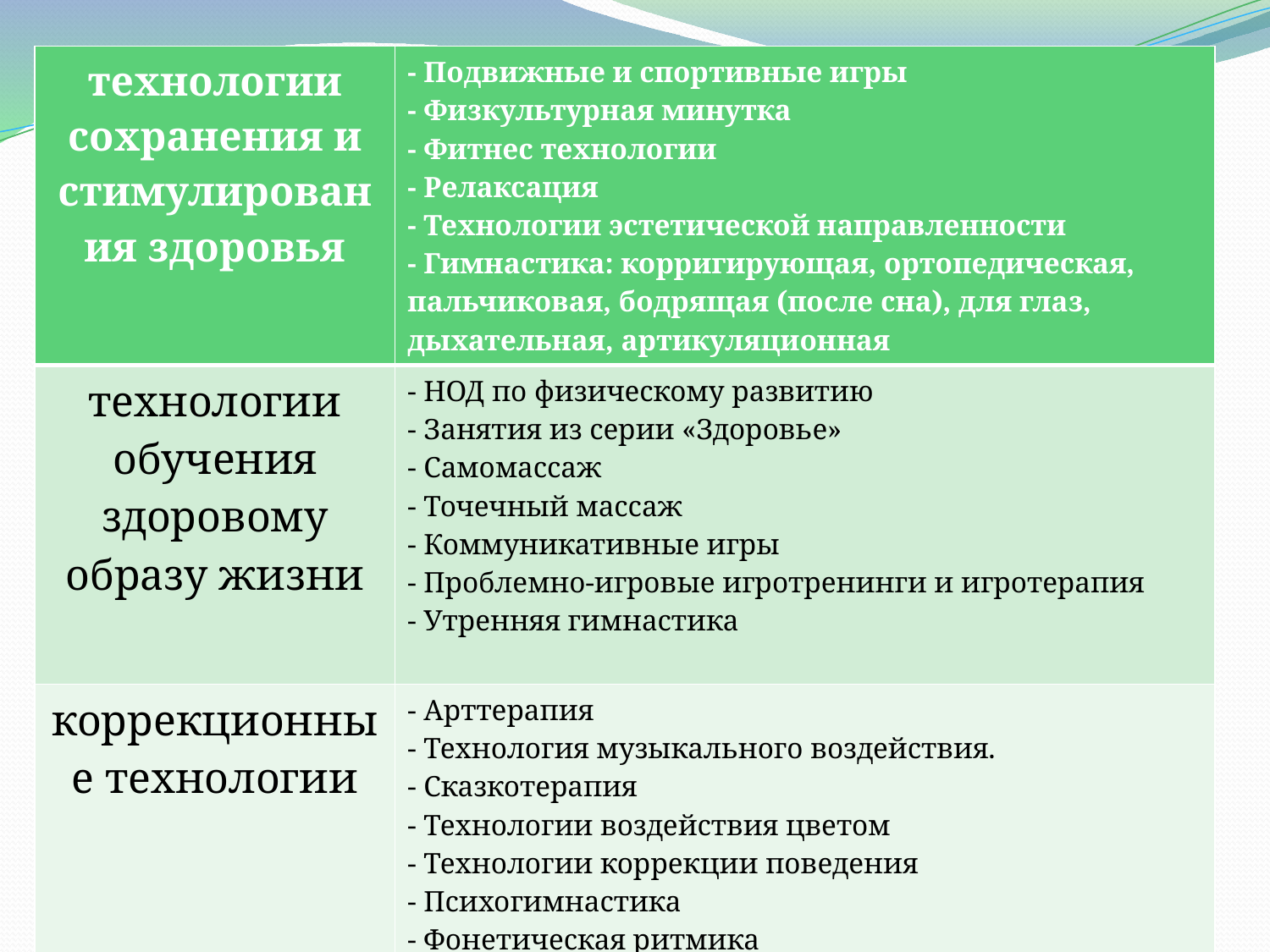

| технологии сохранения и стимулирования здоровья | - Подвижные и спортивные игры - Физкультурная минутка - Фитнес технологии - Релаксация - Технологии эстетической направленности - Гимнастика: корригирующая, ортопедическая, пальчиковая, бодрящая (после сна), для глаз, дыхательная, артикуляционная |
| --- | --- |
| технологии обучения здоровому образу жизни | - НОД по физическому развитию - Занятия из серии «Здоровье» - Самомассаж - Точечный массаж - Коммуникативные игры - Проблемно-игровые игротренинги и игротерапия - Утренняя гимнастика |
| коррекционные технологии | - Арттерапия - Технология музыкального воздействия. - Сказкотерапия - Технологии воздействия цветом - Технологии коррекции поведения - Психогимнастика - Фонетическая ритмика |